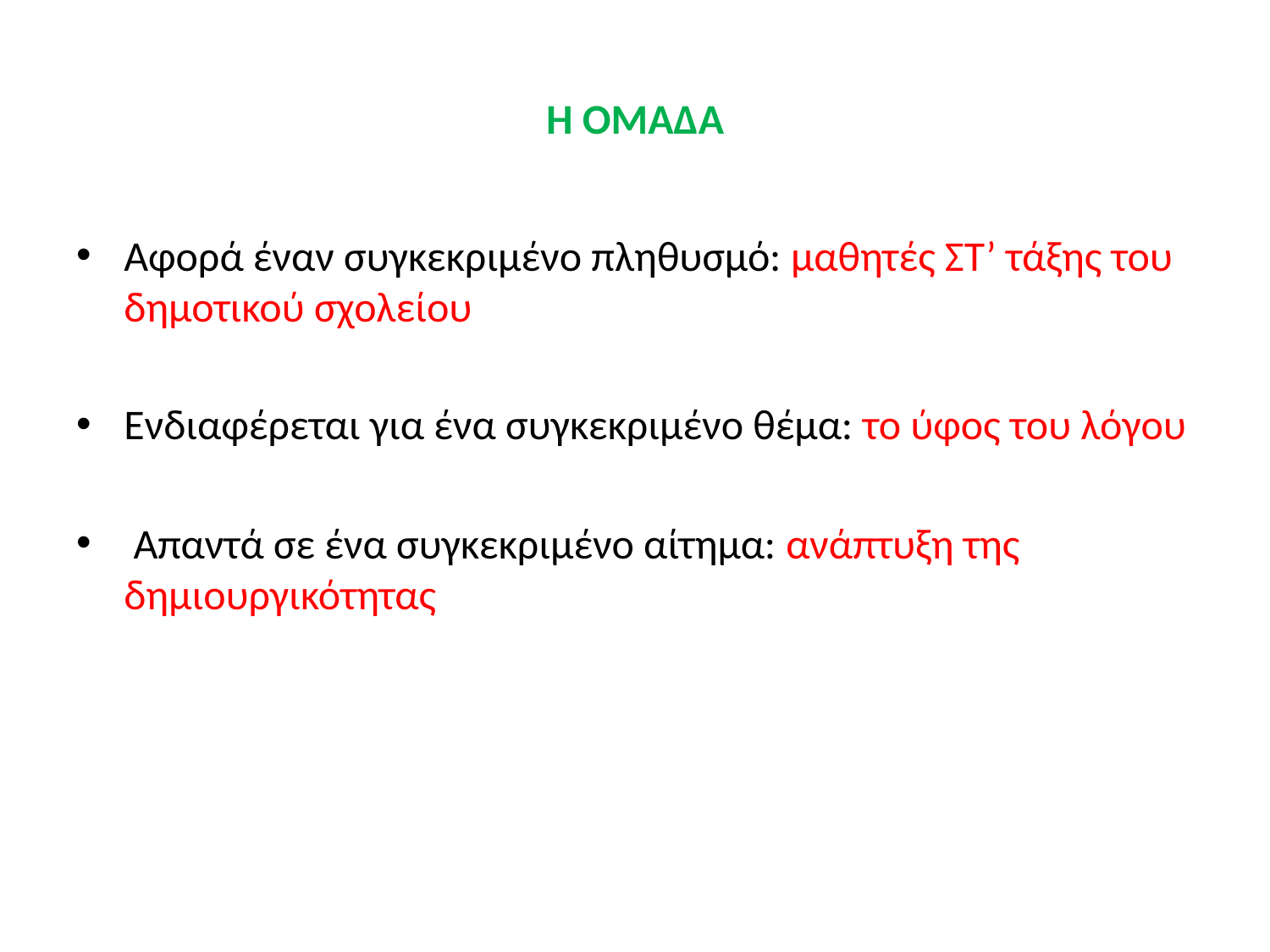

# Η ΟΜΑΔΑ
Αφορά έναν συγκεκριμένο πληθυσμό: μαθητές ΣΤ’ τάξης του δημοτικού σχολείου

Ενδιαφέρεται για ένα συγκεκριμένο θέμα: το ύφος του λόγου

 Απαντά σε ένα συγκεκριμένο αίτημα: ανάπτυξη της δημιουργικότητας